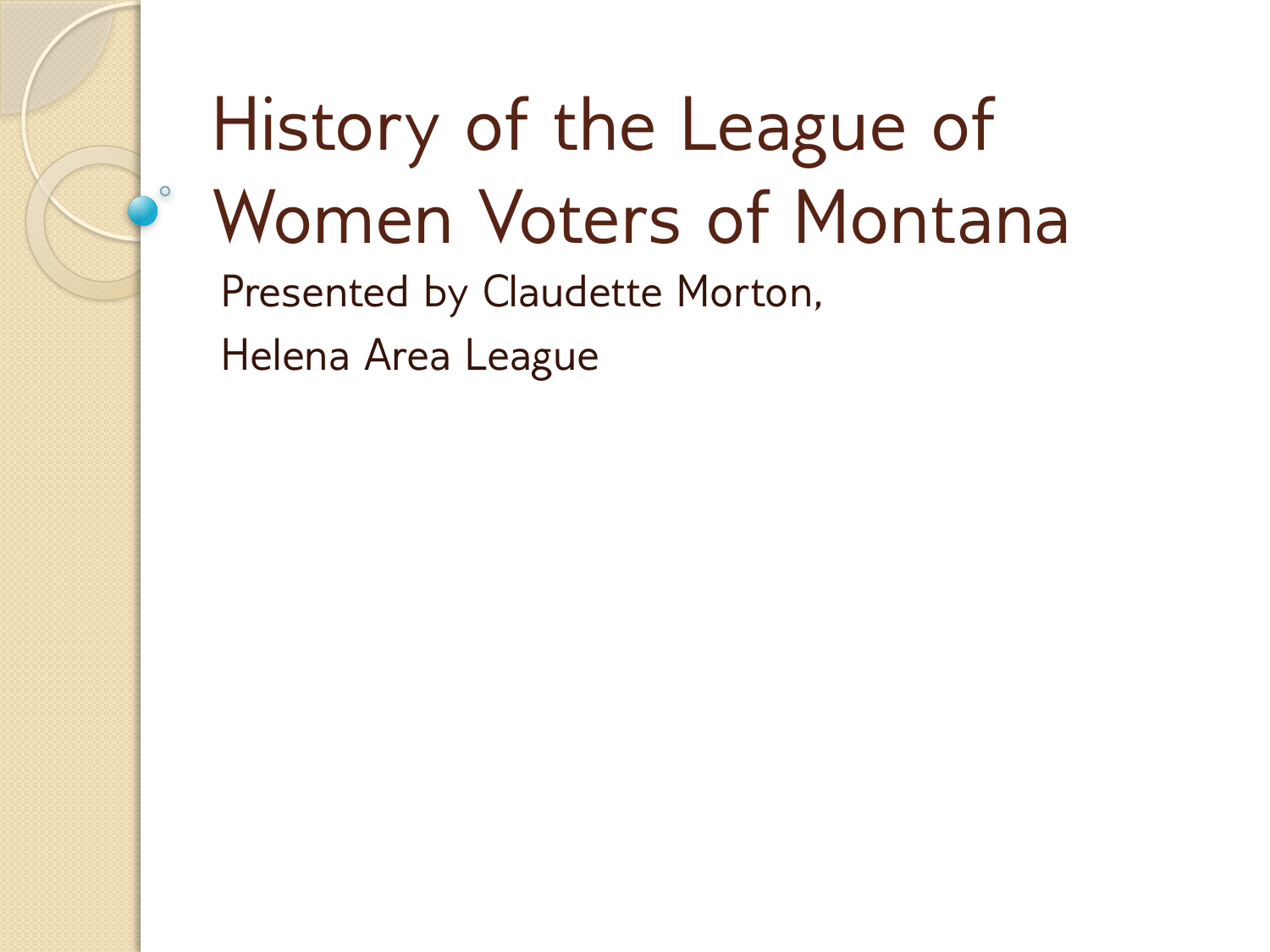

# History of the League of Women Voters of Montana
Presented by Claudette Morton,
Helena Area League